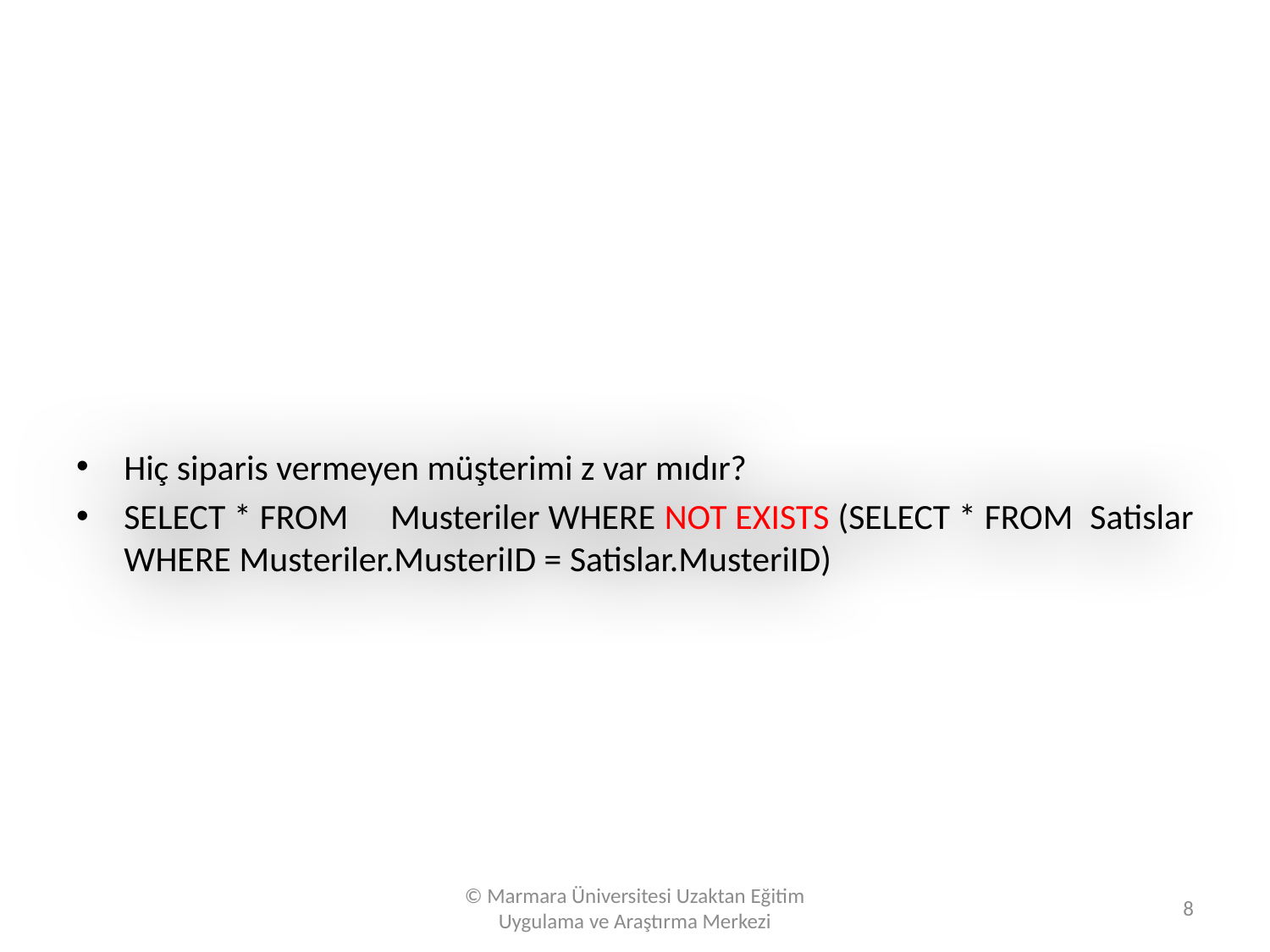

#
Hiç siparis vermeyen müşterimi z var mıdır?
SELECT * FROM     Musteriler WHERE NOT EXISTS (SELECT * FROM  Satislar WHERE Musteriler.MusteriID = Satislar.MusteriID)

© Marmara Üniversitesi Uzaktan Eğitim Uygulama ve Araştırma Merkezi
8